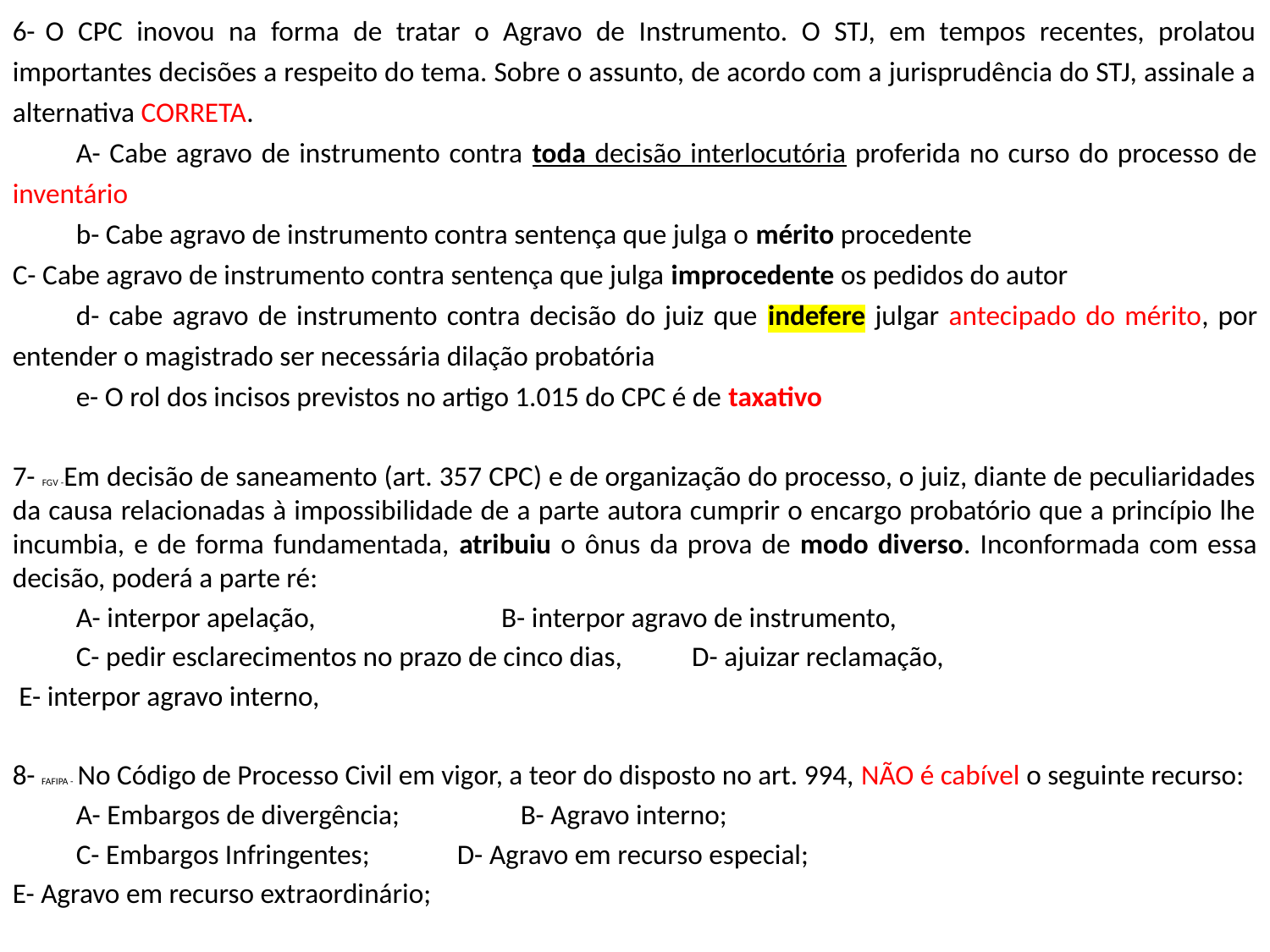

6- O CPC inovou na forma de tratar o Agravo de Instrumento. O STJ, em tempos recentes, prolatou importantes decisões a respeito do tema. Sobre o assunto, de acordo com a jurisprudência do STJ, assinale a alternativa CORRETA.
	A- Cabe agravo de instrumento contra toda decisão interlocutória proferida no curso do processo de inventário
	b- Cabe agravo de instrumento contra sentença que julga o mérito procedente
C- Cabe agravo de instrumento contra sentença que julga improcedente os pedidos do autor
	d- cabe agravo de instrumento contra decisão do juiz que indefere julgar antecipado do mérito, por entender o magistrado ser necessária dilação probatória
	e- O rol dos incisos previstos no artigo 1.015 do CPC é de taxativo

7- FGV -Em decisão de saneamento (art. 357 CPC) e de organização do processo, o juiz, diante de peculiaridades da causa relacionadas à impossibilidade de a parte autora cumprir o encargo probatório que a princípio lhe incumbia, e de forma fundamentada, atribuiu o ônus da prova de modo diverso. Inconformada com essa decisão, poderá a parte ré:
	A- interpor apelação,			       B- interpor agravo de instrumento,
	C- pedir esclarecimentos no prazo de cinco dias,	       D- ajuizar reclamação,
 E- interpor agravo interno,

8- FAFIPA -  No Código de Processo Civil em vigor, a teor do disposto no art. 994, NÃO é cabível o seguinte recurso:
	A- Embargos de divergência;		B- Agravo interno;
	C- Embargos Infringentes;		D- Agravo em recurso especial;
E- Agravo em recurso extraordinário;